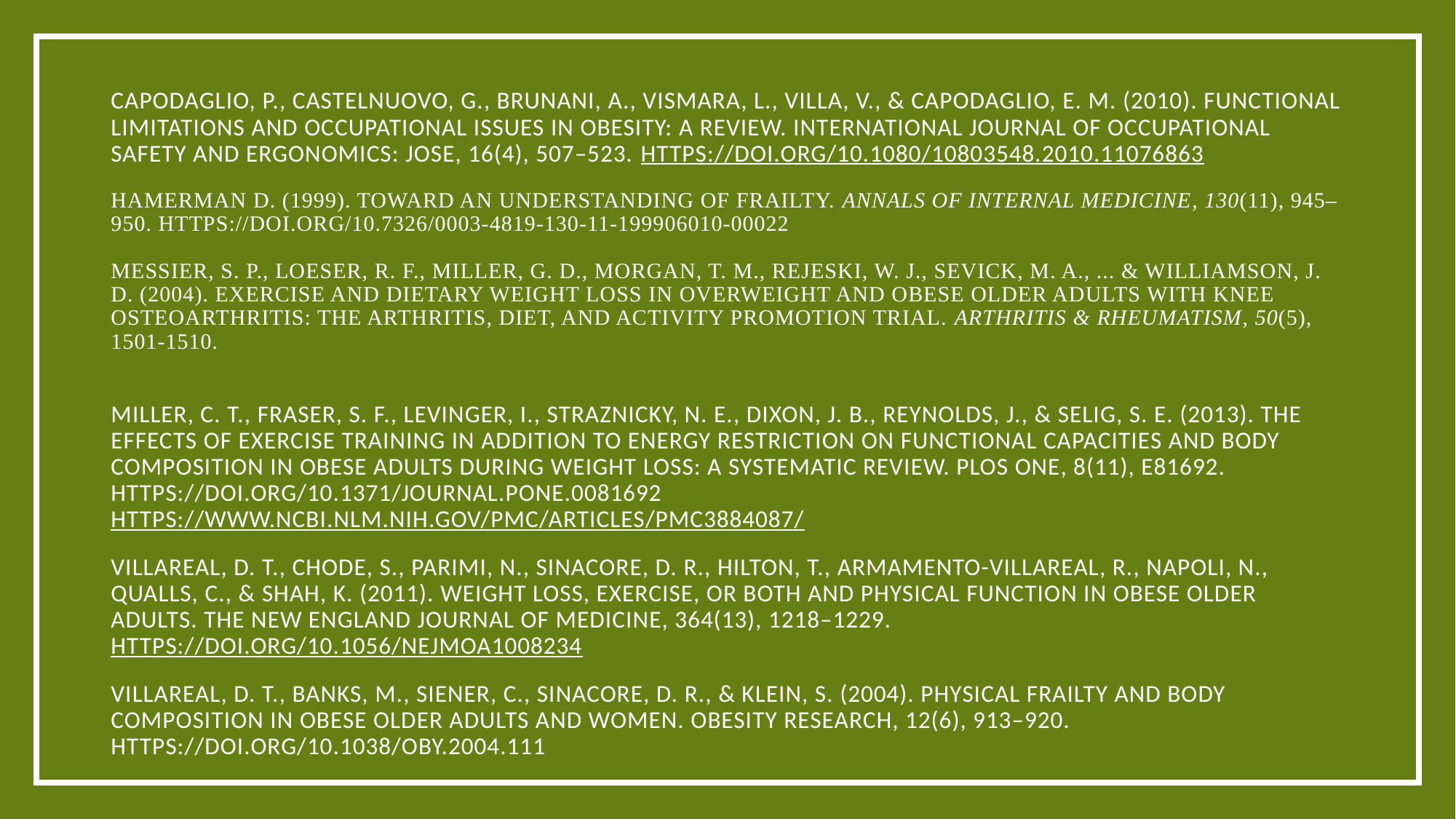

# references
Capodaglio, P., Castelnuovo, G., Brunani, A., Vismara, L., Villa, V., & Capodaglio, E. M. (2010). Functional limitations and occupational issues in obesity: a review. International journal of occupational safety and ergonomics: JOSE, 16(4), 507–523. https://doi.org/10.1080/10803548.2010.11076863
Hamerman D. (1999). Toward an understanding of frailty. Annals of internal medicine, 130(11), 945–950. https://doi.org/10.7326/0003-4819-130-11-199906010-00022

Messier, S. P., Loeser, R. F., Miller, G. D., Morgan, T. M., Rejeski, W. J., Sevick, M. A., ... & Williamson, J. D. (2004). Exercise and dietary weight loss in overweight and obese older adults with knee osteoarthritis: the Arthritis, Diet, and Activity Promotion Trial. Arthritis & Rheumatism, 50(5), 1501-1510.
Miller, C. T., Fraser, S. F., Levinger, I., Straznicky, N. E., Dixon, J. B., Reynolds, J., & Selig, S. E. (2013). The effects of exercise training in addition to energy restriction on functional capacities and body composition in obese adults during weight loss: a systematic review. PloS one, 8(11), e81692. https://doi.org/10.1371/journal.pone.0081692  https://www.ncbi.nlm.nih.gov/pmc/articles/PMC3884087/
Villareal, D. T., Chode, S., Parimi, N., Sinacore, D. R., Hilton, T., Armamento-Villareal, R., Napoli, N., Qualls, C., & Shah, K. (2011). Weight loss, exercise, or both and physical function in obese older adults. The New England journal of medicine, 364(13), 1218–1229. https://doi.org/10.1056/NEJMoa1008234
Villareal, D. T., Banks, M., Siener, C., Sinacore, D. R., & Klein, S. (2004). Physical frailty and body composition in obese older adults and women. Obesity Research, 12(6), 913–920. https://doi.org/10.1038/oby.2004.111